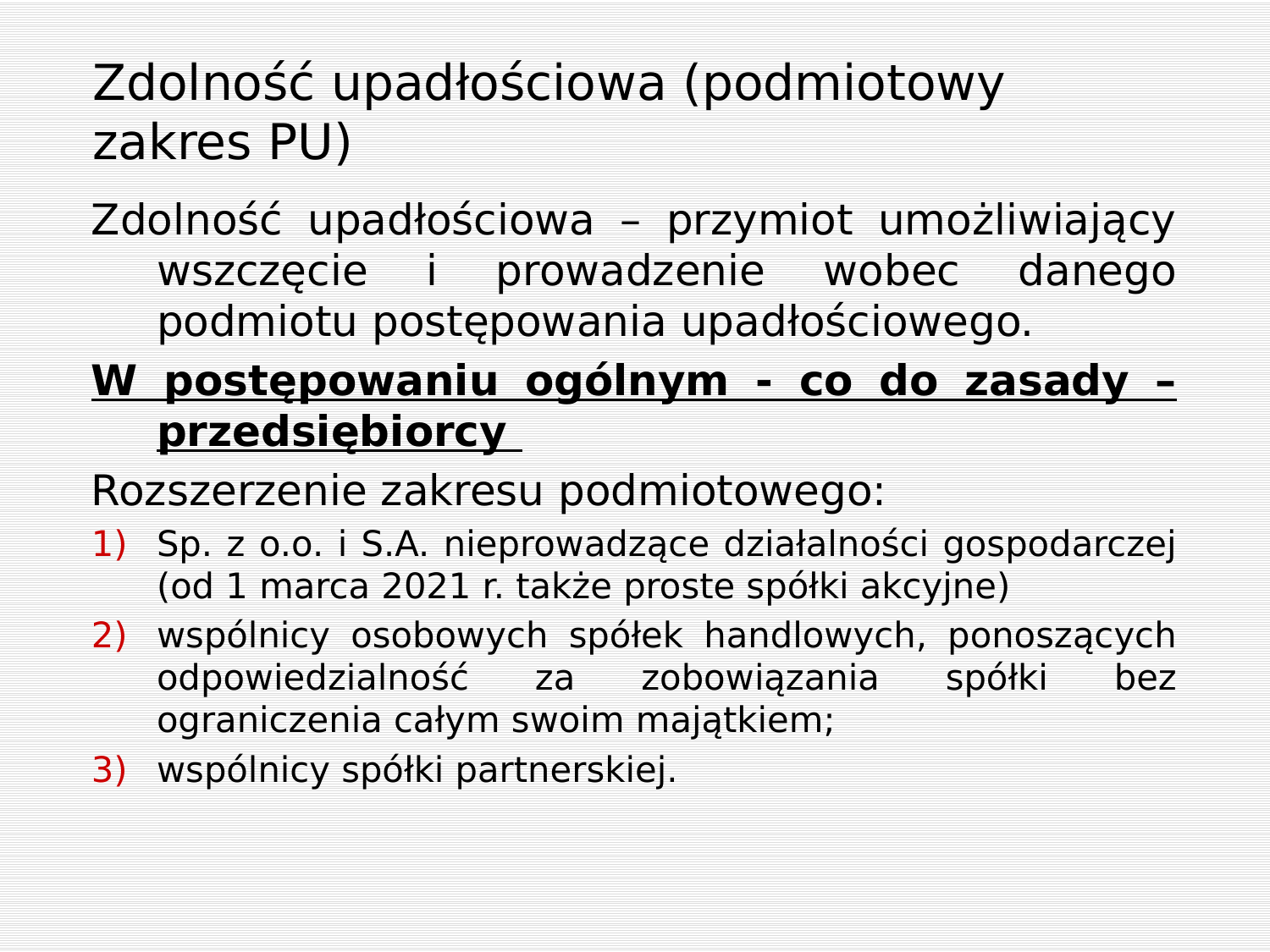

# Zdolność upadłościowa (podmiotowy zakres PU)
Zdolność upadłościowa – przymiot umożliwiający wszczęcie i prowadzenie wobec danego podmiotu postępowania upadłościowego.
W postępowaniu ogólnym - co do zasady – przedsiębiorcy
Rozszerzenie zakresu podmiotowego:
Sp. z o.o. i S.A. nieprowadzące działalności gospodarczej (od 1 marca 2021 r. także proste spółki akcyjne)
wspólnicy osobowych spółek handlowych, ponoszących odpowiedzialność za zobowiązania spółki bez ograniczenia całym swoim majątkiem;
wspólnicy spółki partnerskiej.